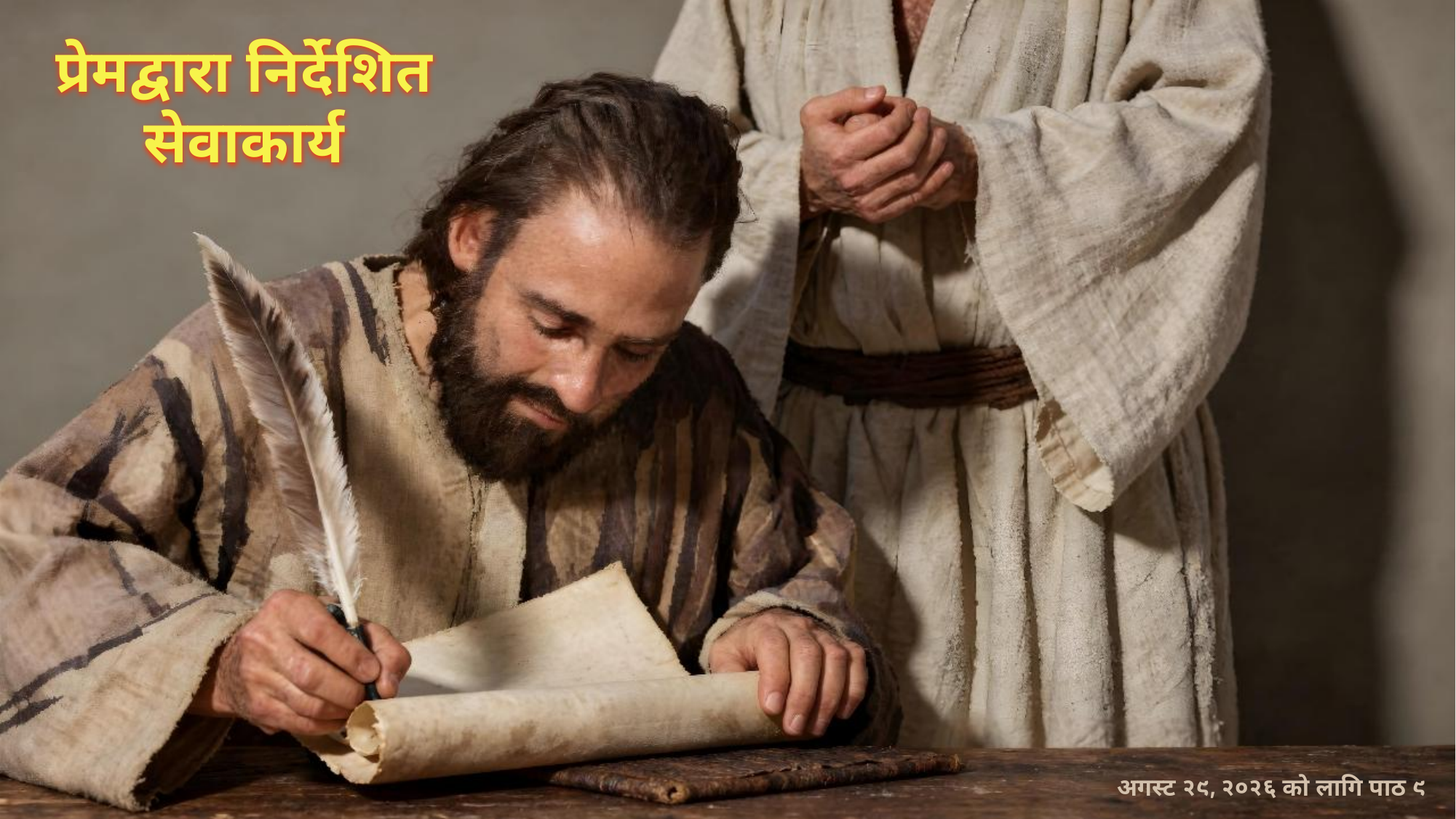

प्रेमद्वारा निर्देशित सेवाकार्य
अगस्ट २९, २०२६ को लागि पाठ ९